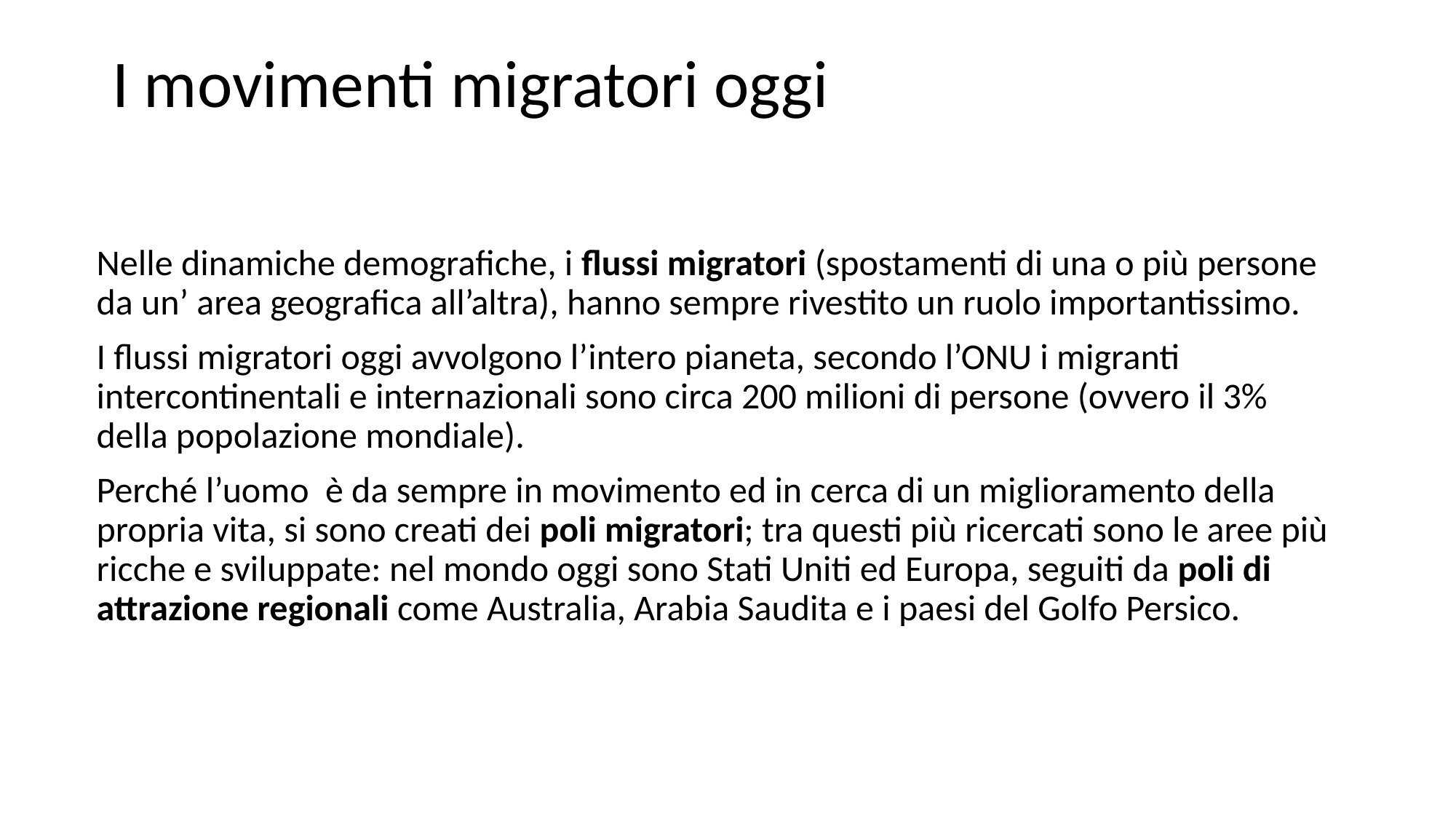

# I movimenti migratori oggi
Nelle dinamiche demografiche, i flussi migratori (spostamenti di una o più persone da un’ area geografica all’altra), hanno sempre rivestito un ruolo importantissimo.
I flussi migratori oggi avvolgono l’intero pianeta, secondo l’ONU i migranti intercontinentali e internazionali sono circa 200 milioni di persone (ovvero il 3% della popolazione mondiale).
Perché l’uomo  è da sempre in movimento ed in cerca di un miglioramento della propria vita, si sono creati dei poli migratori; tra questi più ricercati sono le aree più ricche e sviluppate: nel mondo oggi sono Stati Uniti ed Europa, seguiti da poli di attrazione regionali come Australia, Arabia Saudita e i paesi del Golfo Persico.